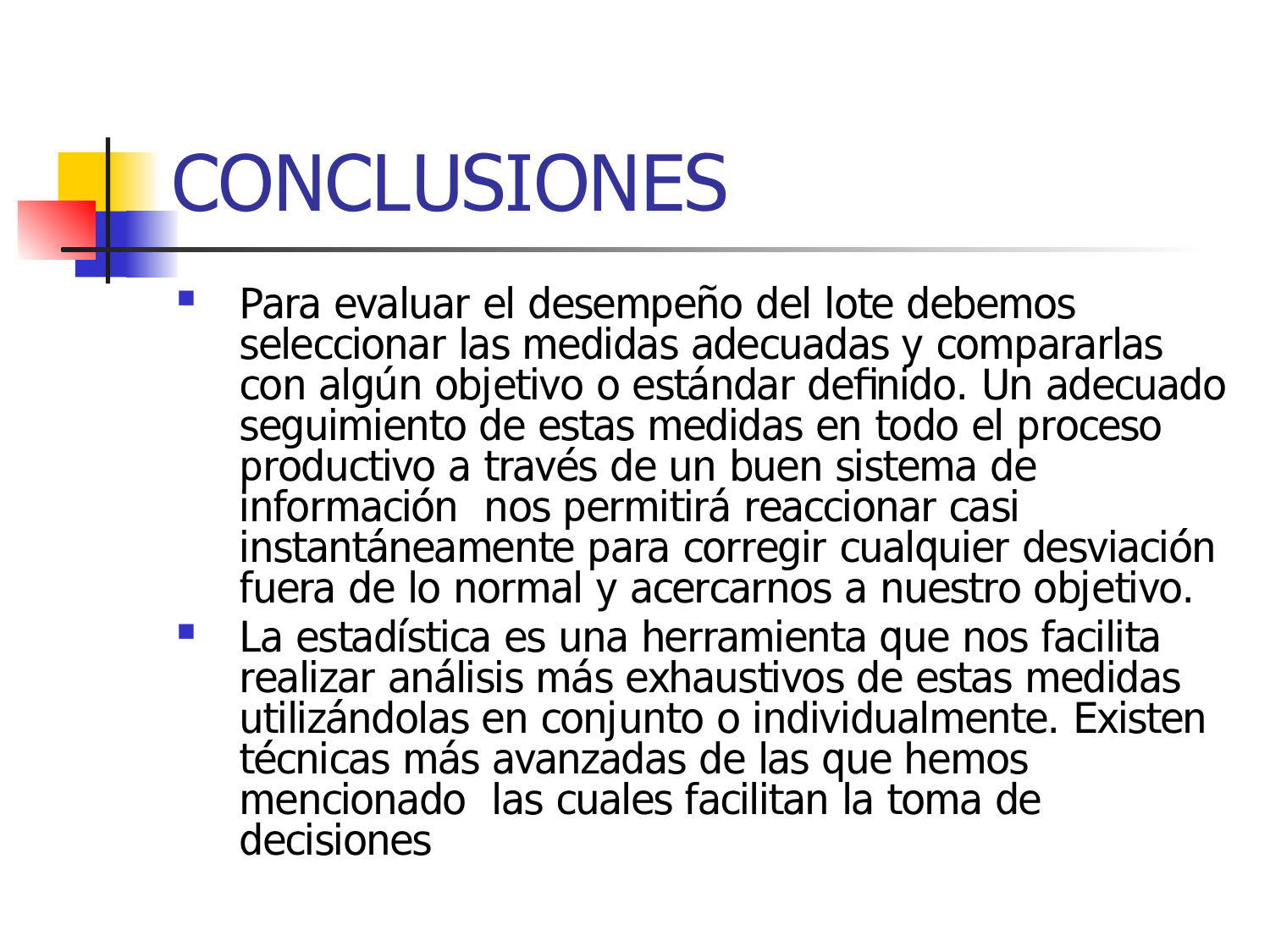

# CONCLUSIONES
Para evaluar el desempeño del lote debemos seleccionar las medidas adecuadas y compararlas con algún objetivo o estándar definido. Un adecuado seguimiento de estas medidas en todo el proceso productivo a través de un buen sistema de información  nos permitirá reaccionar casi instantáneamente para corregir cualquier desviación fuera de lo normal y acercarnos a nuestro objetivo.
La estadística es una herramienta que nos facilita realizar análisis más exhaustivos de estas medidas utilizándolas en conjunto o individualmente. Existen técnicas más avanzadas de las que hemos mencionado  las cuales facilitan la toma de decisiones